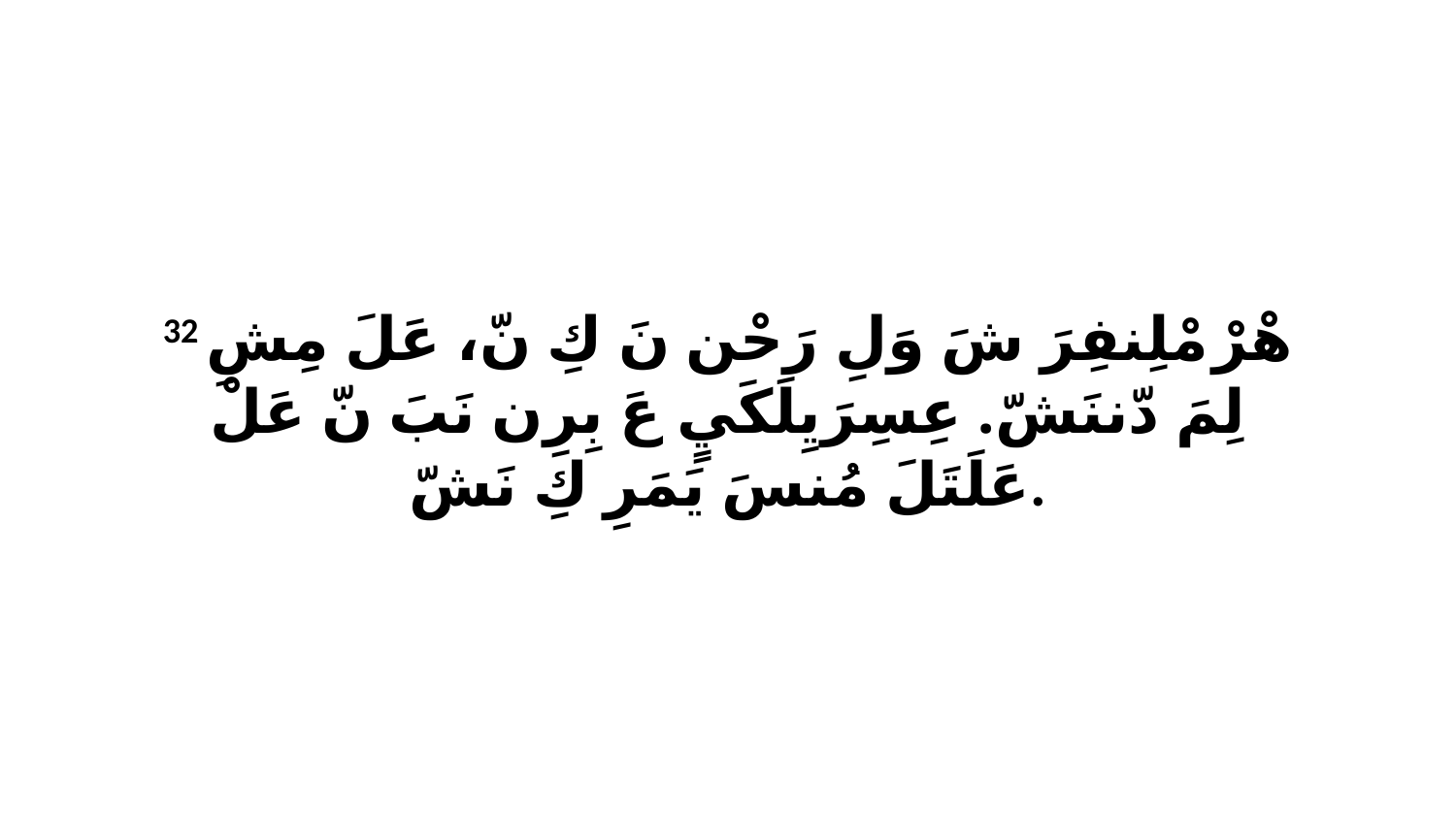

32 هْرْ مْلِنفِرَ شَ وَلِ رَحْن نَ كِ نّ، عَلَ مِشِ لِمَ دّننَشّ. عِسِرَيِلَكَيٍ عَ بِرِن نَبَ نّ عَلْ عَلَتَلَ مُنسَ يَمَرِ كِ نَشّ.